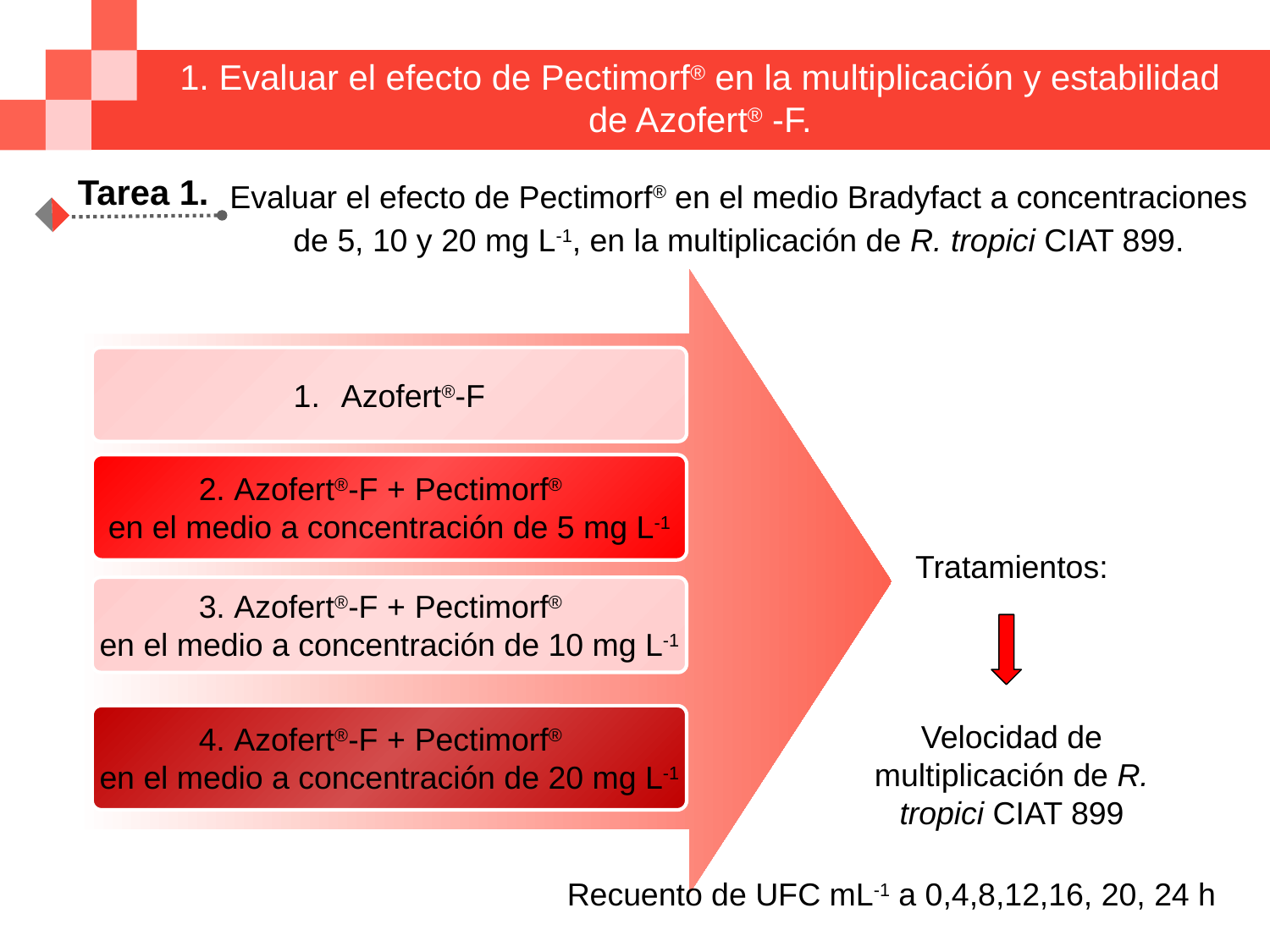

# 1. Evaluar el efecto de Pectimorf® en la multiplicación y estabilidad de Azofert® -F.
Tarea 1.

Evaluar el efecto de Pectimorf® en el medio Bradyfact a concentraciones de 5, 10 y 20 mg L-1, en la multiplicación de R. tropici CIAT 899.

Azofert®-F
2. Azofert®-F + Pectimorf®
en el medio a concentración de 5 mg L-1
Tratamientos:
3. Azofert®-F + Pectimorf®
en el medio a concentración de 10 mg L-1

4. Azofert®-F + Pectimorf®
en el medio a concentración de 20 mg L-1
Velocidad de multiplicación de R. tropici CIAT 899
Recuento de UFC mL-1 a 0,4,8,12,16, 20, 24 h